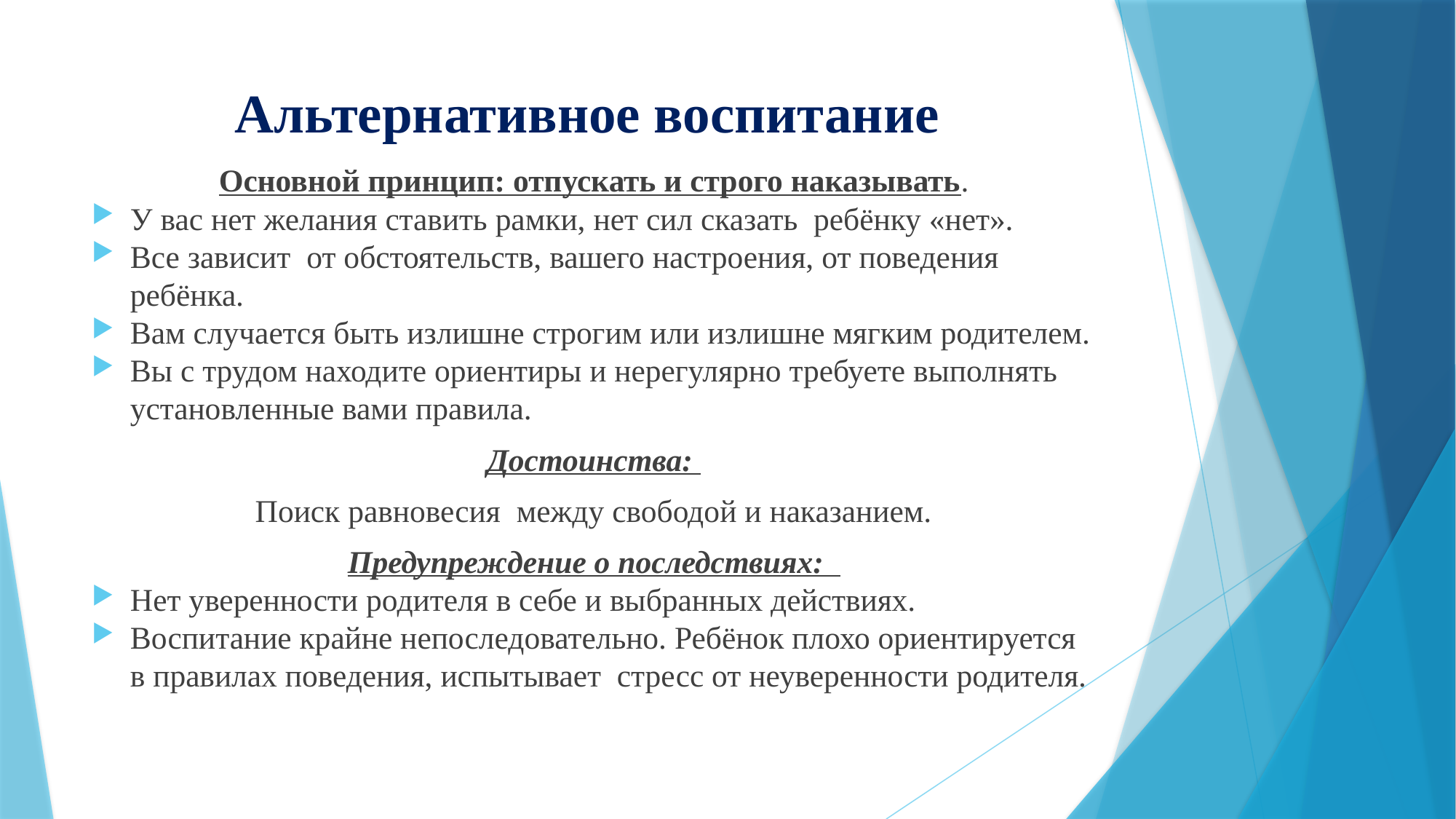

# Альтернативное воспитание
Основной принцип: отпускать и строго наказывать.
У вас нет желания ставить рамки, нет сил сказать  ребёнку «нет».
Все зависит  от обстоятельств, вашего настроения, от поведения ребёнка.
Вам случается быть излишне строгим или излишне мягким родителем.
Вы с трудом находите ориентиры и нерегулярно требуете выполнять установленные вами правила.
Достоинства:
Поиск равновесия  между свободой и наказанием.
Предупреждение о последствиях:
Нет уверенности родителя в себе и выбранных действиях.
Воспитание крайне непоследовательно. Ребёнок плохо ориентируется в правилах поведения, испытывает  стресс от неуверенности родителя.